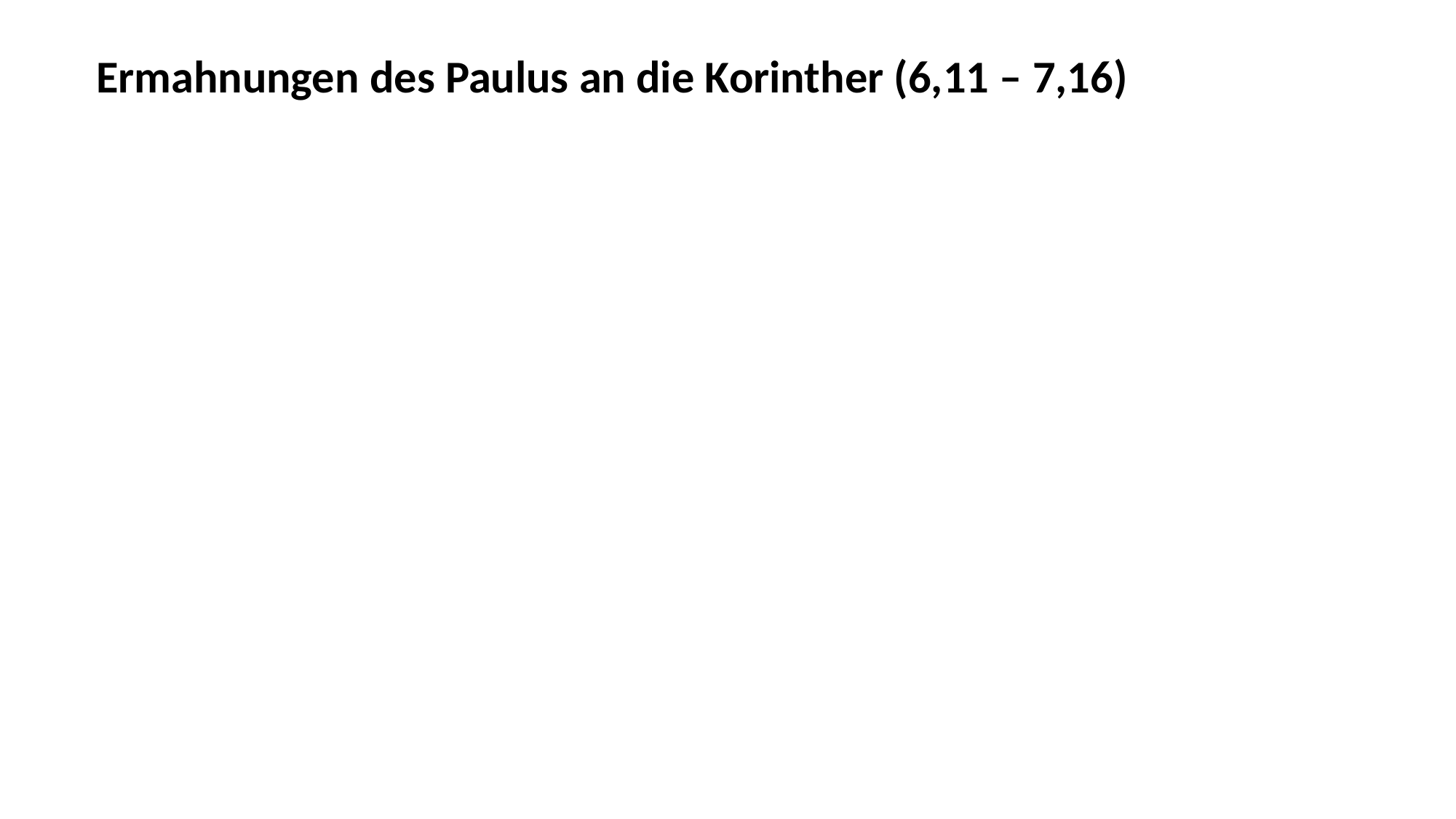

Ermahnungen des Paulus an die Korinther (6,11 – 7,16)